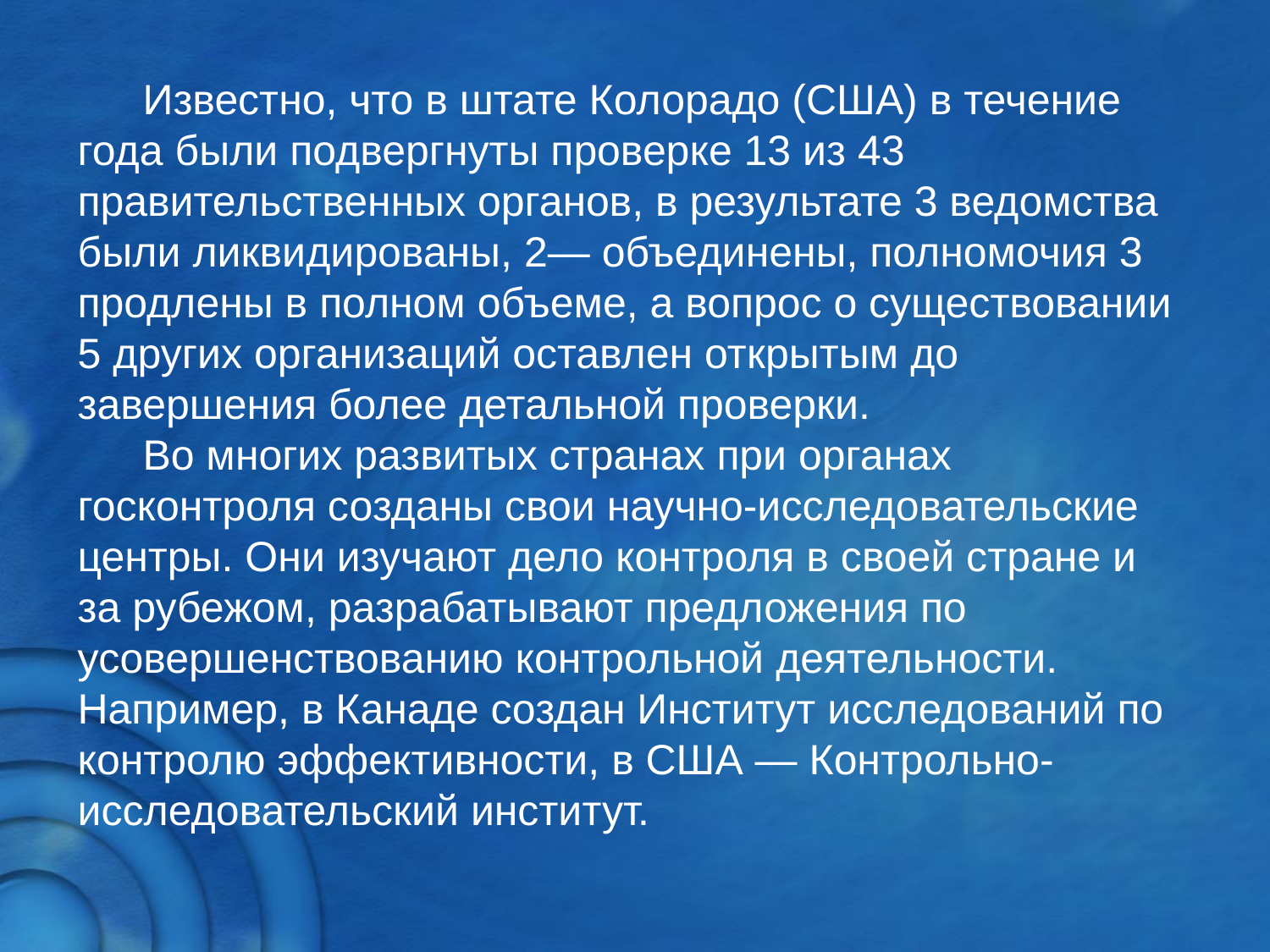

Известно, что в штате Колорадо (США) в течение года были подвергнуты проверке 13 из 43 правительственных органов, в результате 3 ведомства были ликвидированы, 2— объединены, полномочия 3 продлены в полном объеме, а вопрос о существовании 5 других организаций оставлен от­крытым до завершения более детальной проверки.
Во многих развитых странах при органах госконтроля со­зданы свои научно-исследовательские центры. Они изучают дело контроля в своей стране и за рубежом, разрабатывают предложения по усовершенствованию контрольной деятель­ности. Например, в Канаде создан Институт исследований по контролю эффективности, в США — Контрольно-исследовательский институт.